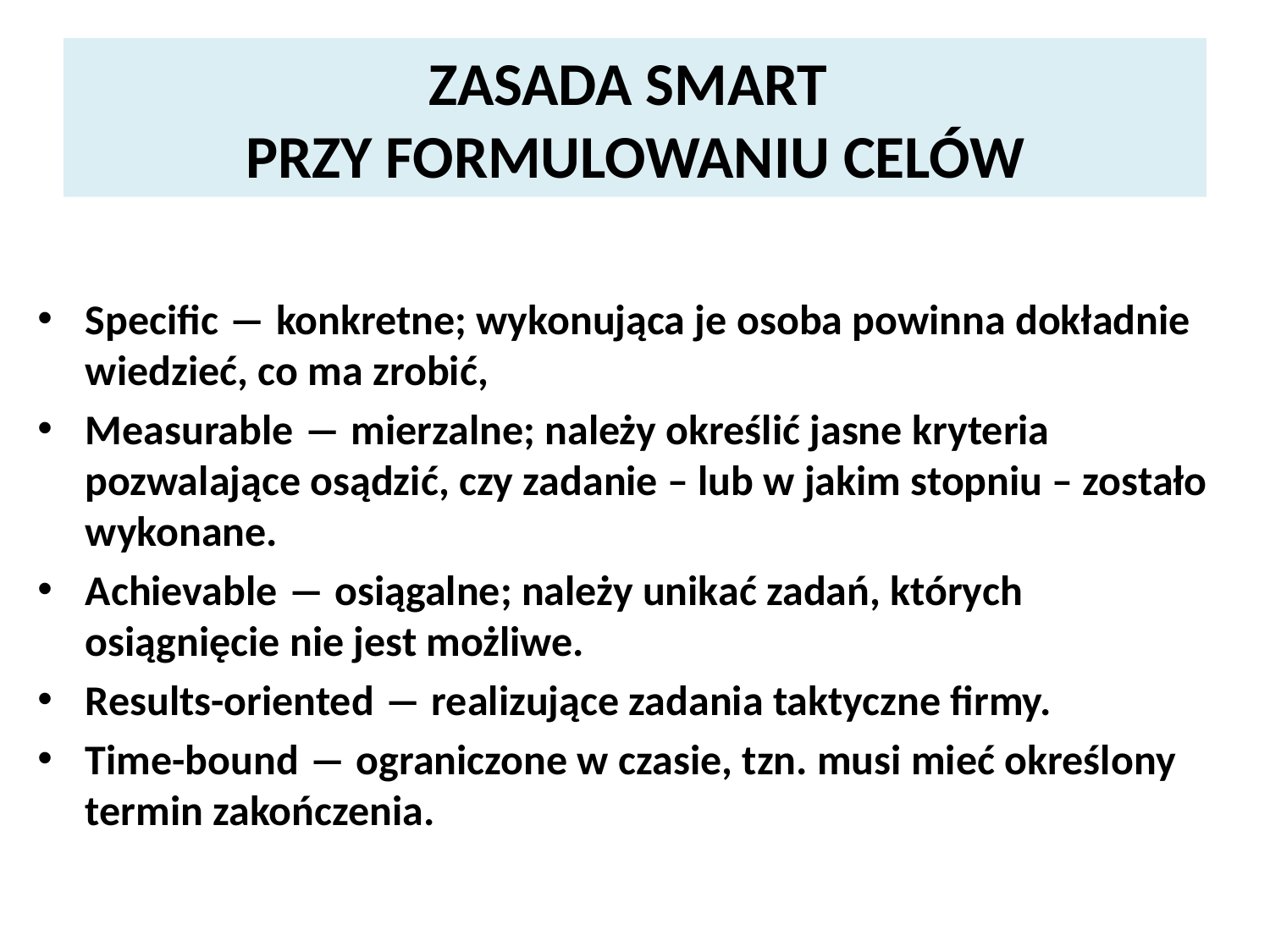

# ZASADA SMART PRZY FORMULOWANIU CELÓW
Specific ― konkretne; wykonująca je osoba powinna dokładnie wiedzieć, co ma zrobić,
Measurable ― mierzalne; należy określić jasne kryteria pozwalające osądzić, czy zadanie – lub w jakim stopniu – zostało wykonane.
Achievable ― osiągalne; należy unikać zadań, których osiągnięcie nie jest możliwe.
Results-oriented ― realizujące zadania taktyczne firmy.
Time-bound ― ograniczone w czasie, tzn. musi mieć określony termin zakończenia.